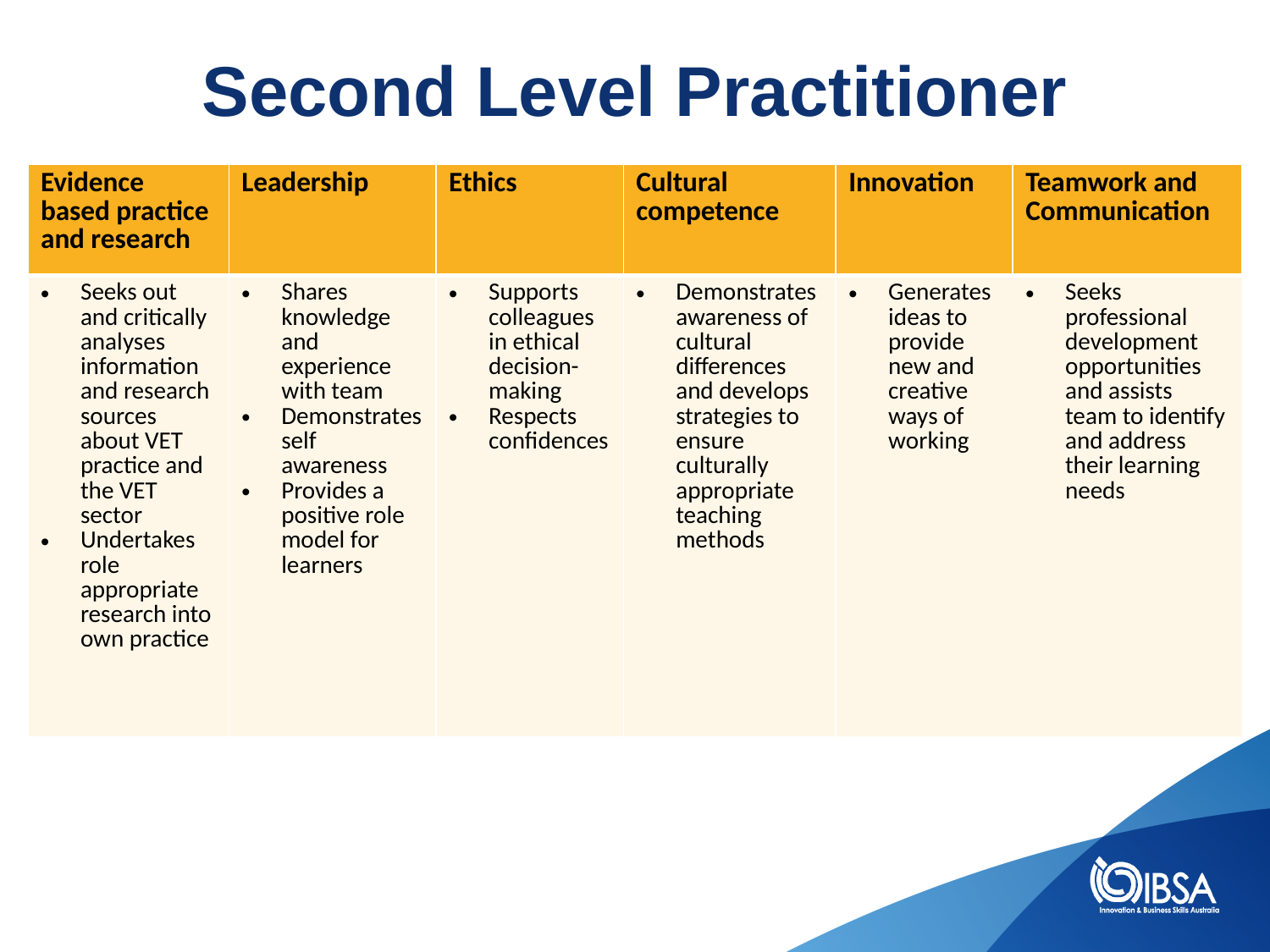

# Second Level Practitioner
| Evidence based practice and research | Leadership | Ethics | Cultural competence | Innovation | Teamwork and Communication |
| --- | --- | --- | --- | --- | --- |
| Seeks out and critically analyses information and research sources about VET practice and the VET sector Undertakes role appropriate research into own practice | Shares knowledge and experience with team Demonstrates self awareness Provides a positive role model for learners | Supports colleagues in ethical decision-making Respects confidences | Demonstrates awareness of cultural differences and develops strategies to ensure culturally appropriate teaching methods | Generates ideas to provide new and creative ways of working | Seeks professional development opportunities and assists team to identify and address their learning needs |